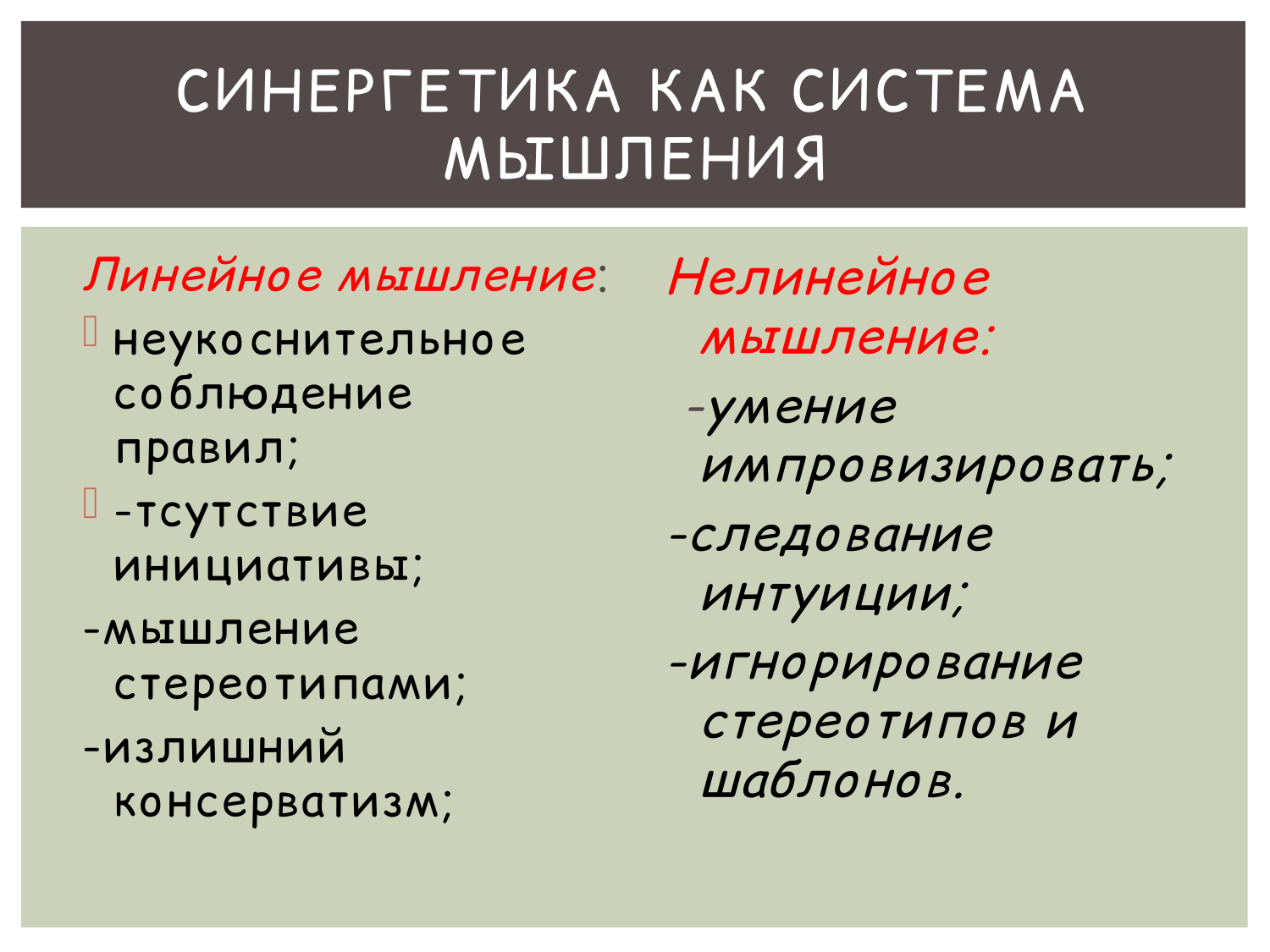

# Синергетика как система мышления
Линейное мышление:
неукоснительное соблюдение правил;
-тсутствие инициативы;
-мышление стереотипами;
-излишний консерватизм;
Нелинейное мышление:
 -умение импровизировать;
-следование интуиции;
-игнорирование стереотипов и шаблонов.